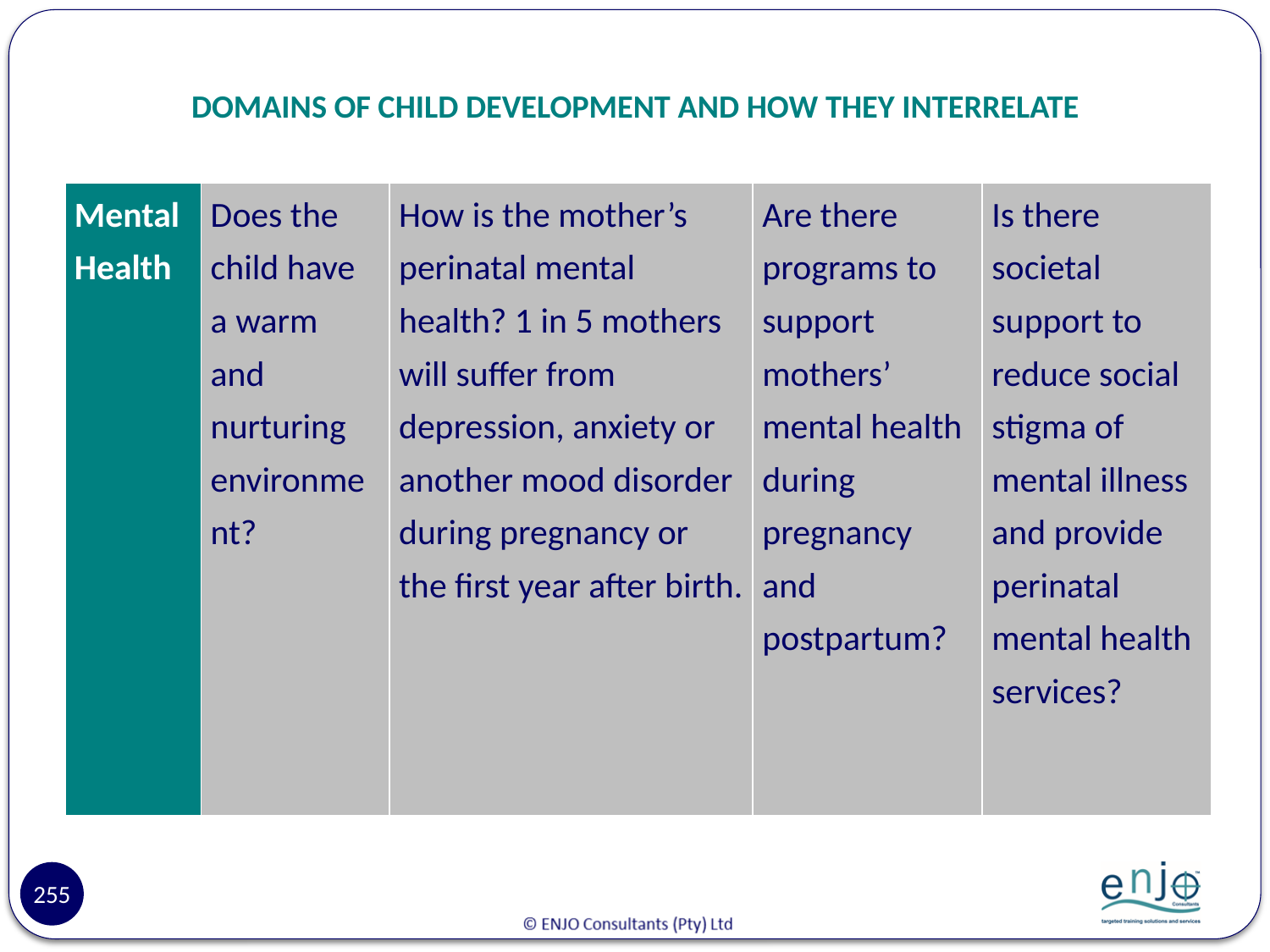

# DOMAINS OF CHILD DEVELOPMENT AND HOW THEY INTERRELATE
| Mental Health | Does the child have a warm and nurturing environment? | How is the mother’s perinatal mental health? 1 in 5 mothers will suffer from depression, anxiety or another mood disorder during pregnancy or the first year after birth. | Are there programs to support mothers’ mental health during pregnancy and postpartum? | Is there societal support to reduce social stigma of mental illness and provide perinatal mental health services? |
| --- | --- | --- | --- | --- |

255